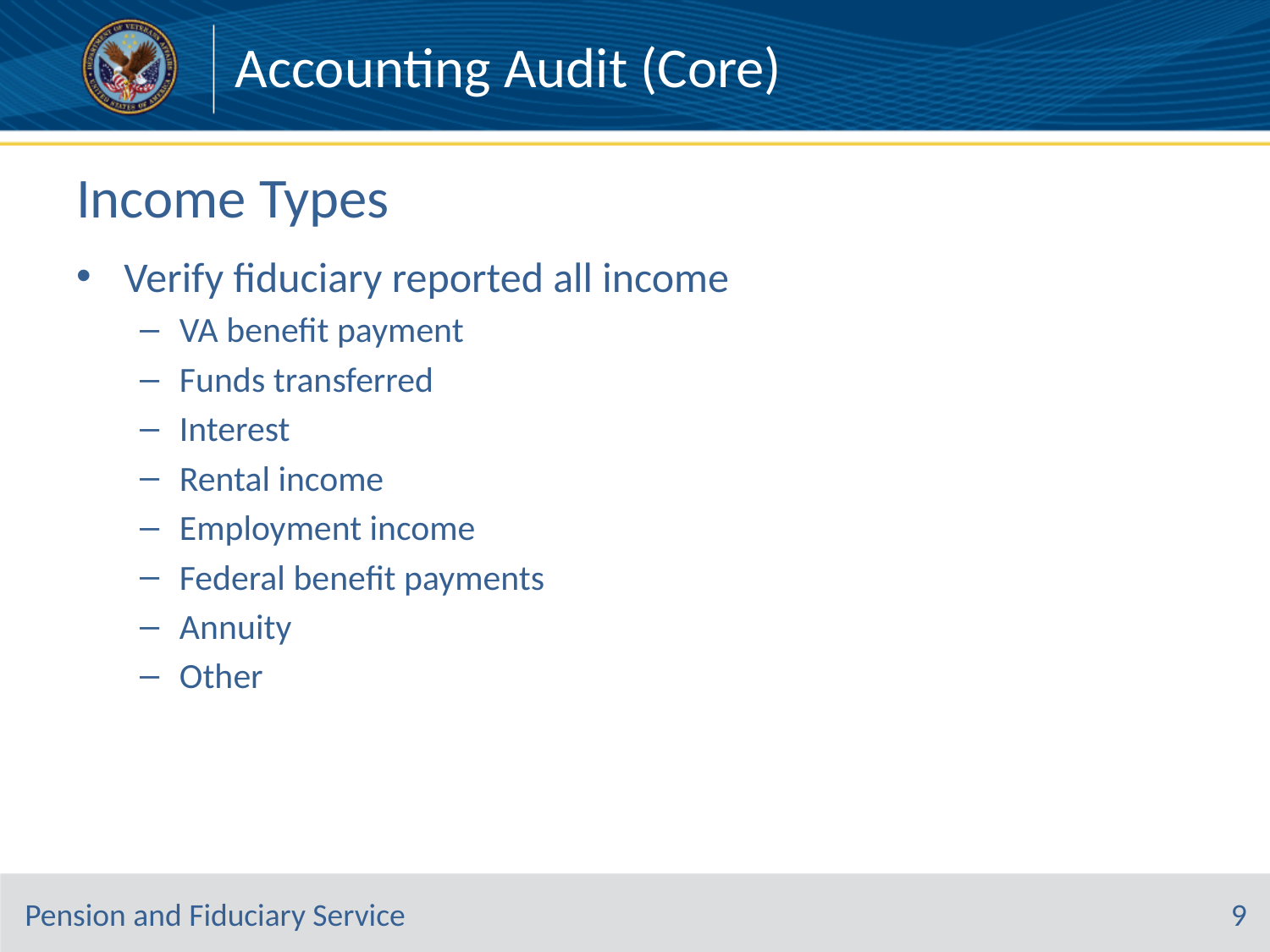

Accounting Audit (Core)
# Income Types
Verify fiduciary reported all income
VA benefit payment
Funds transferred
Interest
Rental income
Employment income
Federal benefit payments
Annuity
Other
9